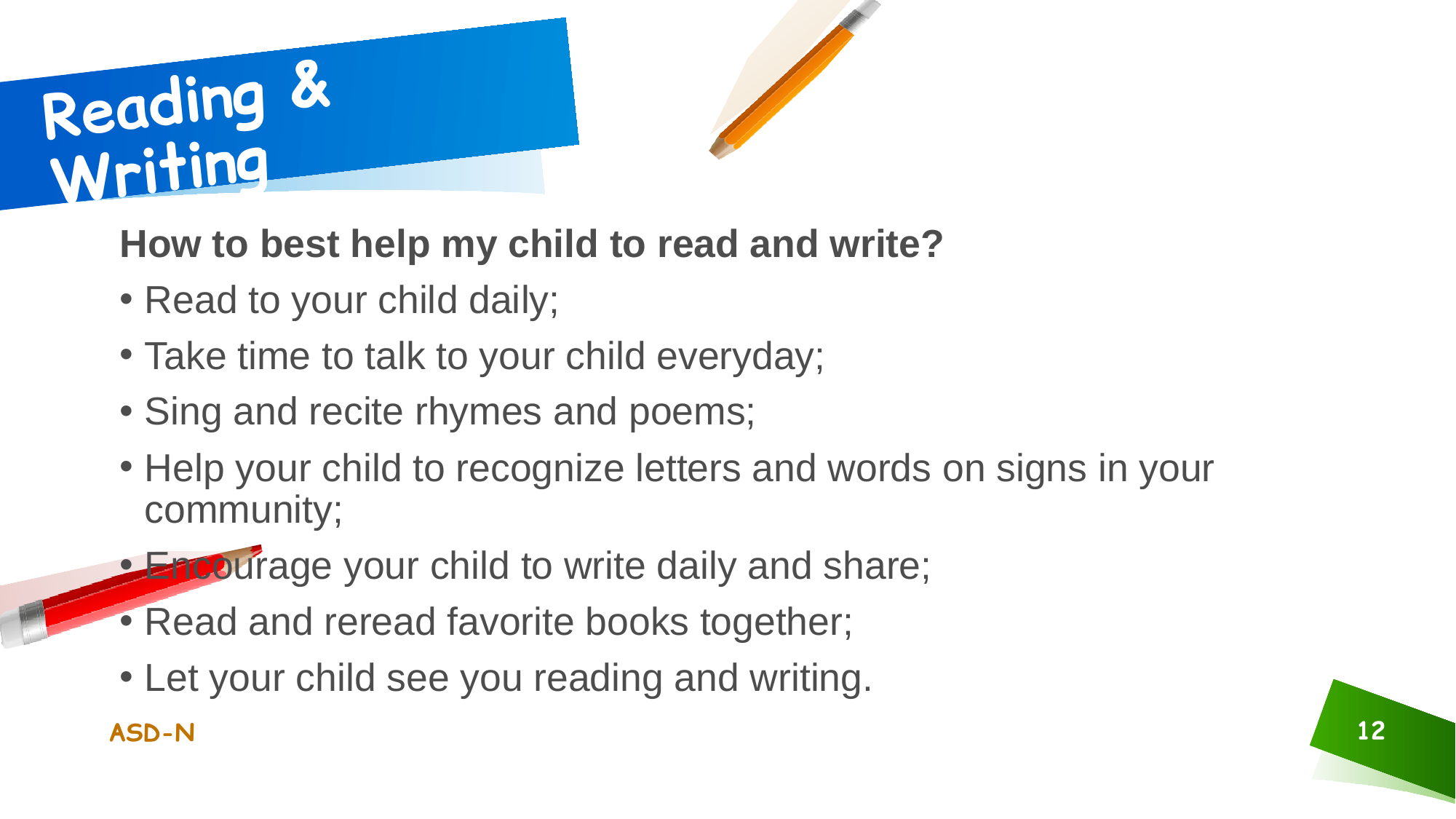

# Reading & Writing
How to best help my child to read and write?
Read to your child daily;
Take time to talk to your child everyday;
Sing and recite rhymes and poems;
Help your child to recognize letters and words on signs in your community;
Encourage your child to write daily and share;
Read and reread favorite books together;
Let your child see you reading and writing.
ASD-N
12